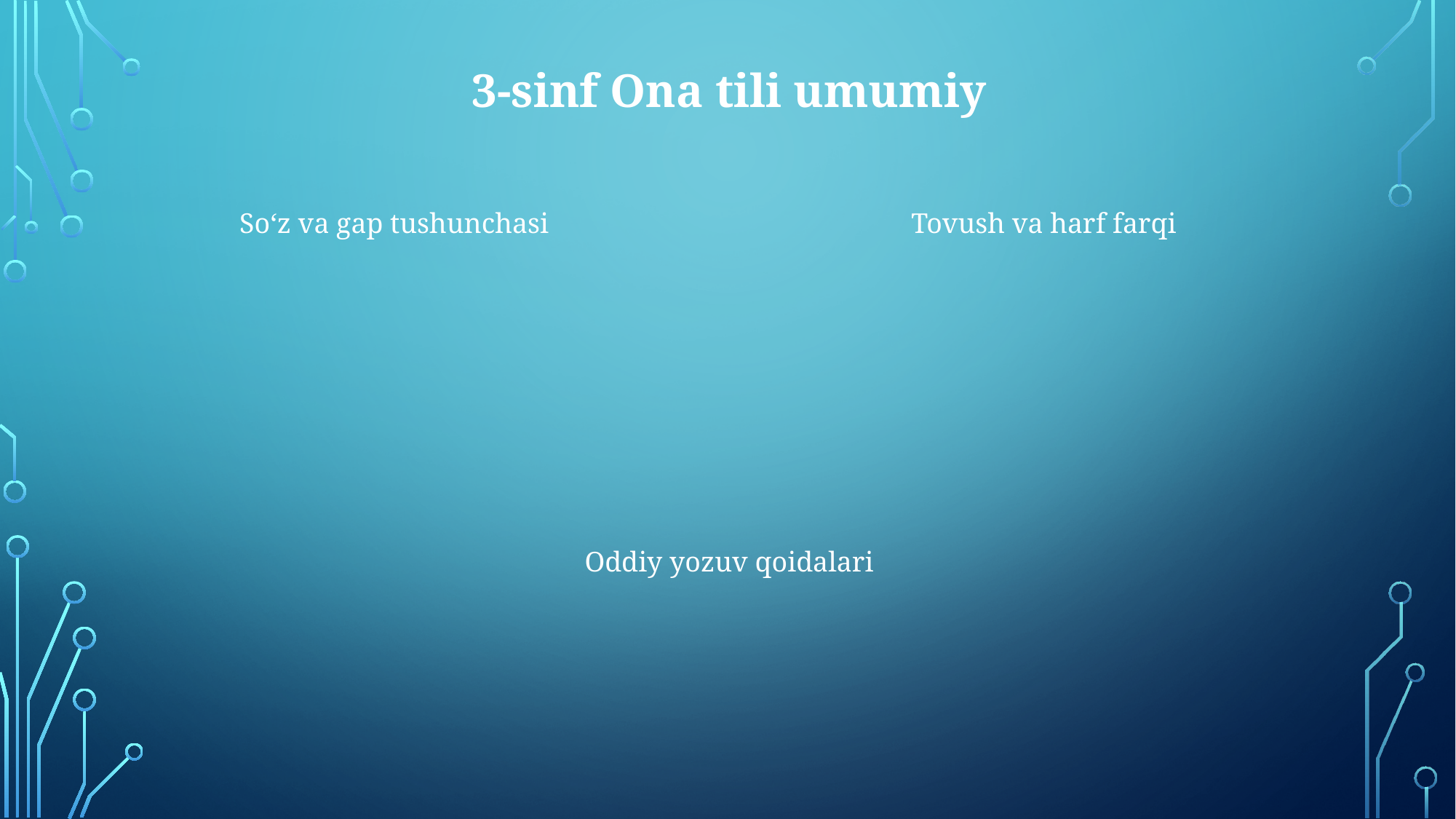

# 3-sinf Ona tili umumiy
So‘z va gap tushunchasi
Tovush va harf farqi
Oddiy yozuv qoidalari